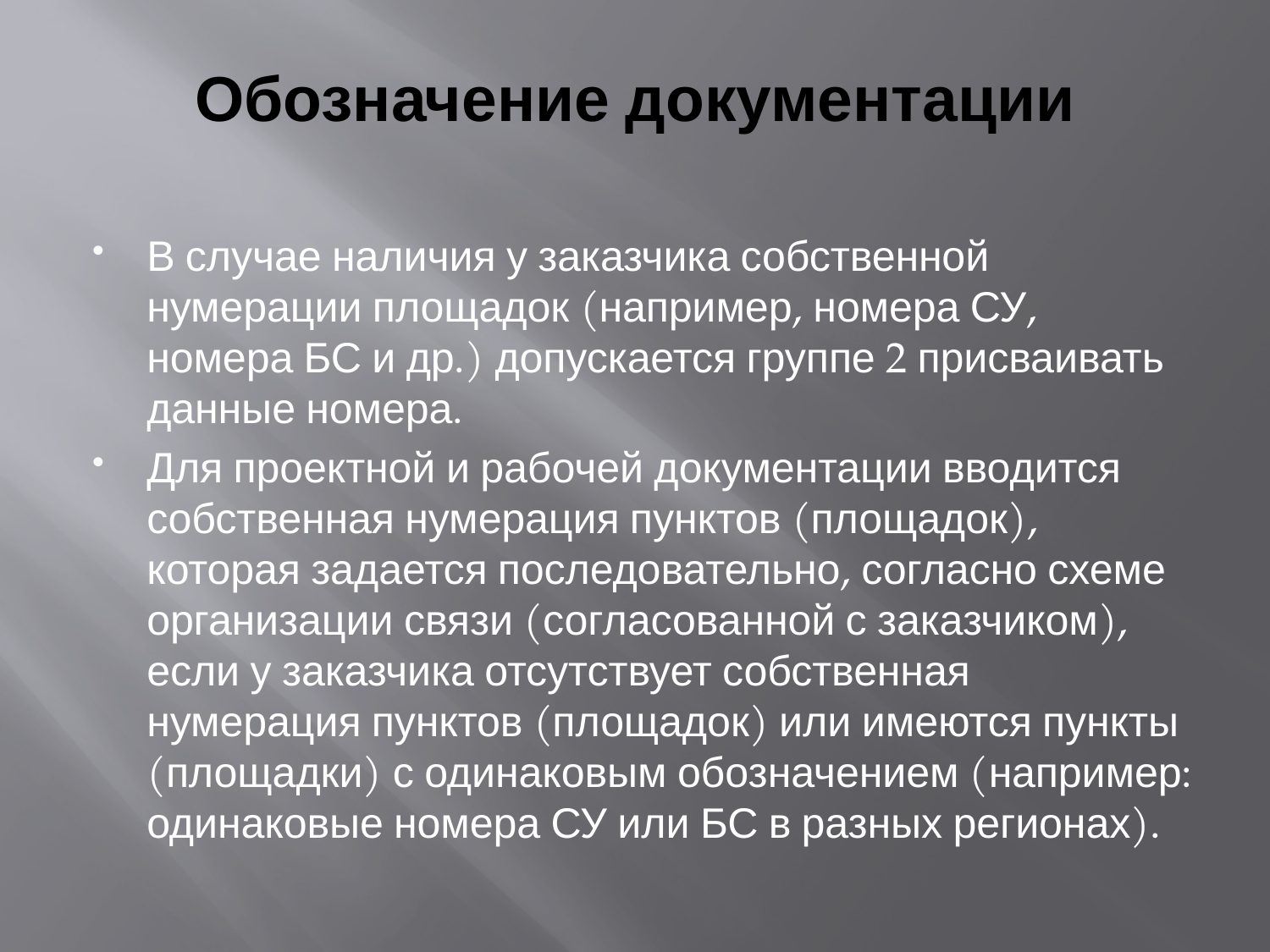

# Обозначение документации
В случае наличия у заказчика собственной нумерации площадок (например, номера СУ, номера БС и др.) допускается группе 2 присваивать данные номера.
Для проектной и рабочей документации вводится собственная нумерация пунктов (площадок), которая задается последовательно, согласно схеме организации связи (согласованной с заказчиком), если у заказчика отсутствует собственная нумерация пунктов (площадок) или имеются пункты (площадки) с одинаковым обозначением (например: одинаковые номера СУ или БС в разных регионах).